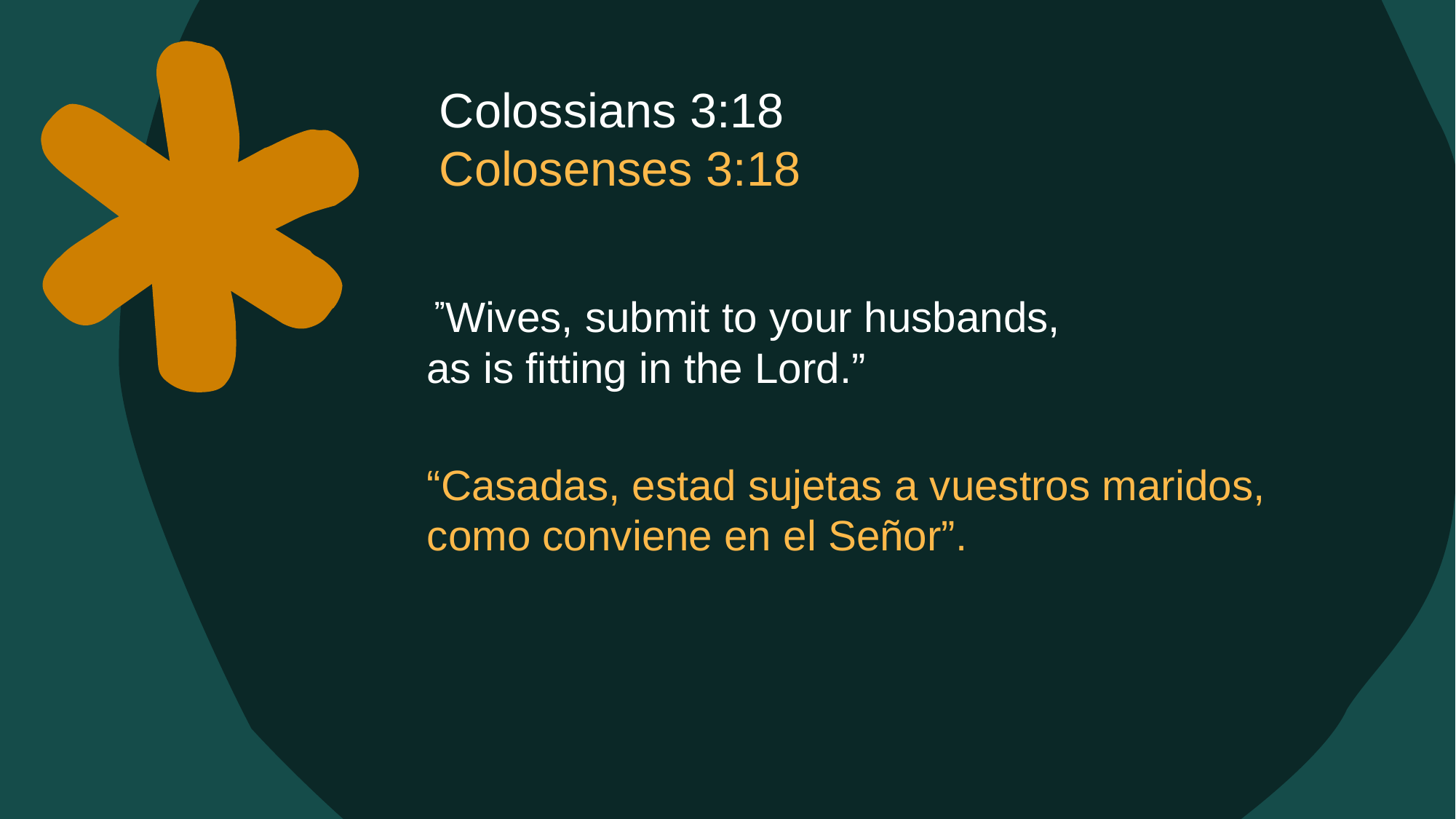

# Colossians 3:18 Colosenses 3:18
 ”Wives, submit to your husbands,
as is fitting in the Lord.”
“Casadas, estad sujetas a vuestros maridos,
como conviene en el Señor”.